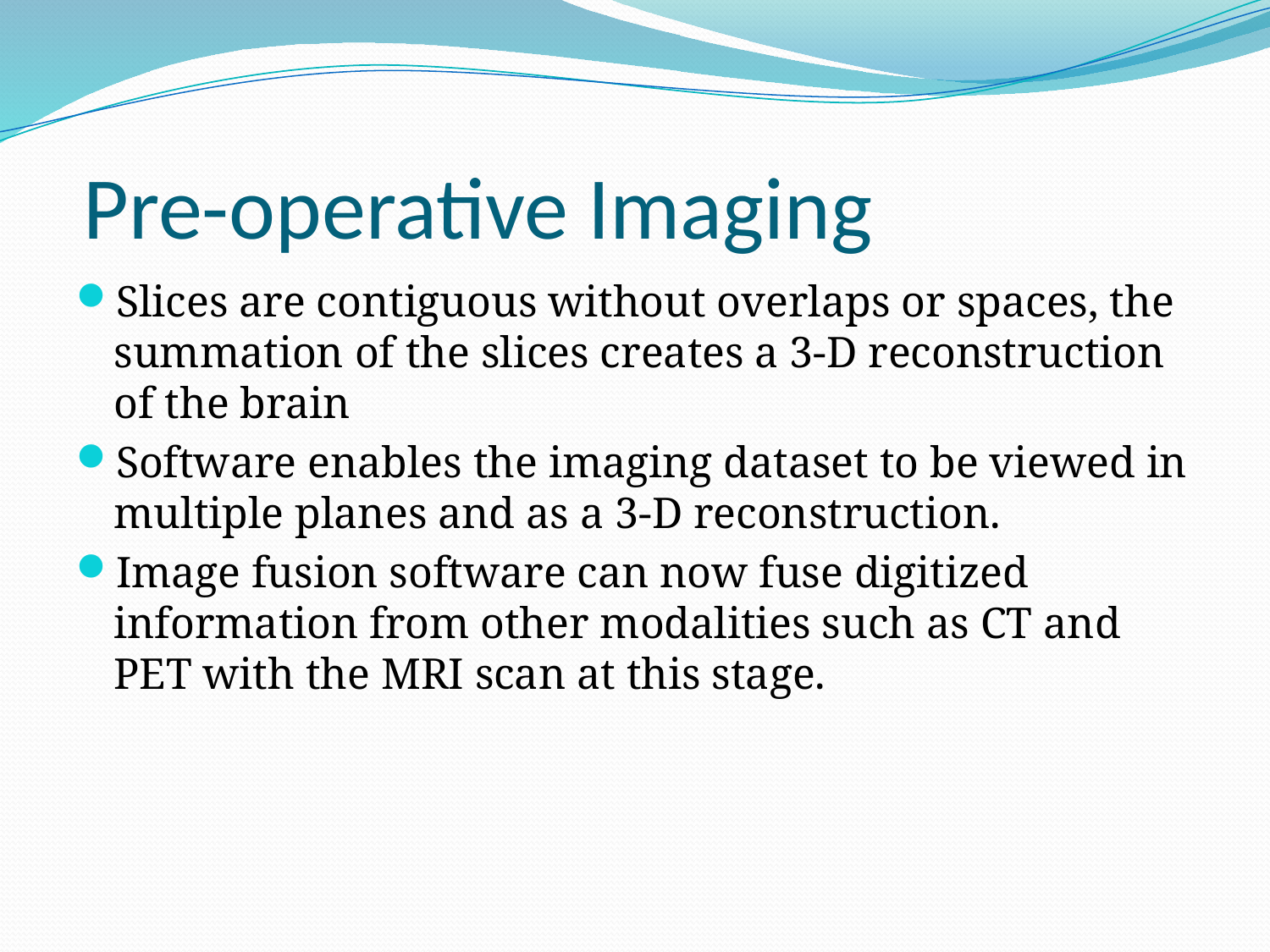

# Pre-operative Imaging
Slices are contiguous without overlaps or spaces, the summation of the slices creates a 3-D reconstruction of the brain
Software enables the imaging dataset to be viewed in multiple planes and as a 3-D reconstruction.
Image fusion software can now fuse digitized   information from other modalities such as CT and PET with the MRI scan at this stage.